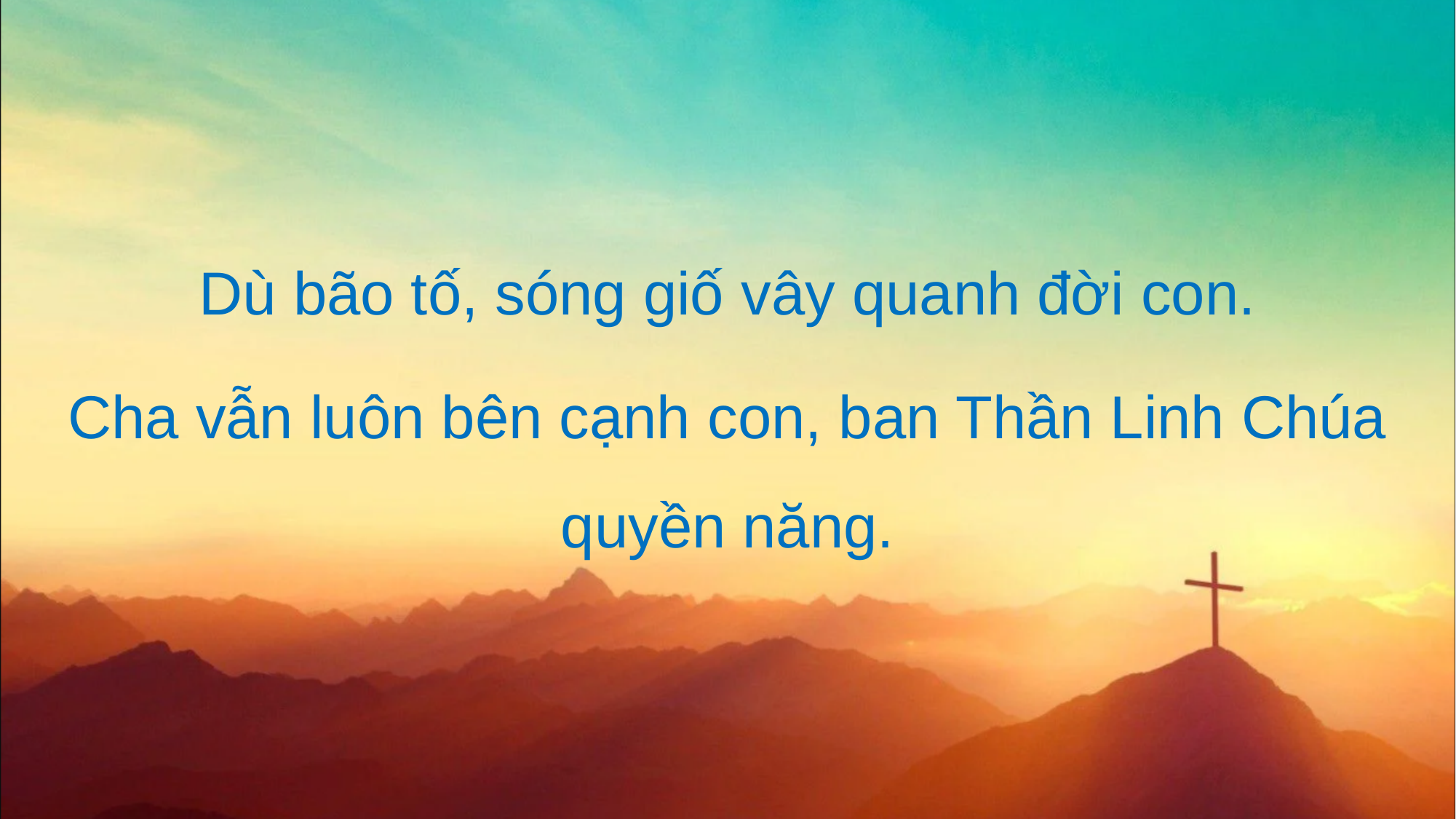

Dù bão tố, sóng giố vây quanh đời con.
Cha vẫn luôn bên cạnh con, ban Thần Linh Chúa quyền năng.